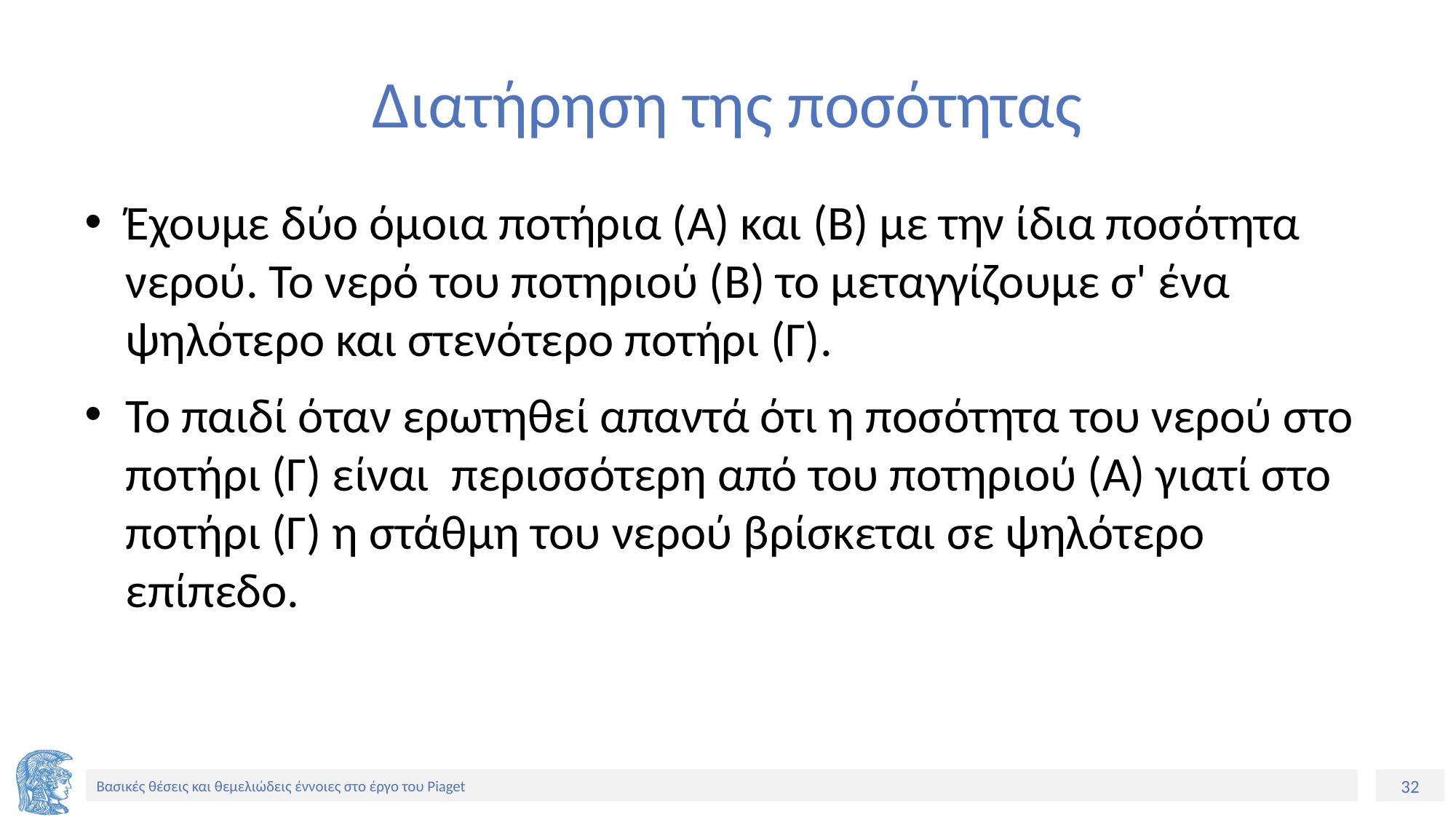

# Διατήρηση της ποσότητας
Έχουμε δύο όμοια ποτήρια (Α) και (Β) με την ίδια ποσότητα νερού. Το νερό του ποτηριού (Β) το μεταγγίζουμε σ' ένα ψηλότερο και στενότερο ποτήρι (Γ).
Το παιδί όταν ερωτηθεί απαντά ότι η ποσότητα του νερού στο ποτήρι (Γ) είναι  περισσότερη από του ποτηριού (Α) γιατί στο ποτήρι (Γ) η στάθμη του νερού βρίσκεται σε ψηλότερο επίπεδο.